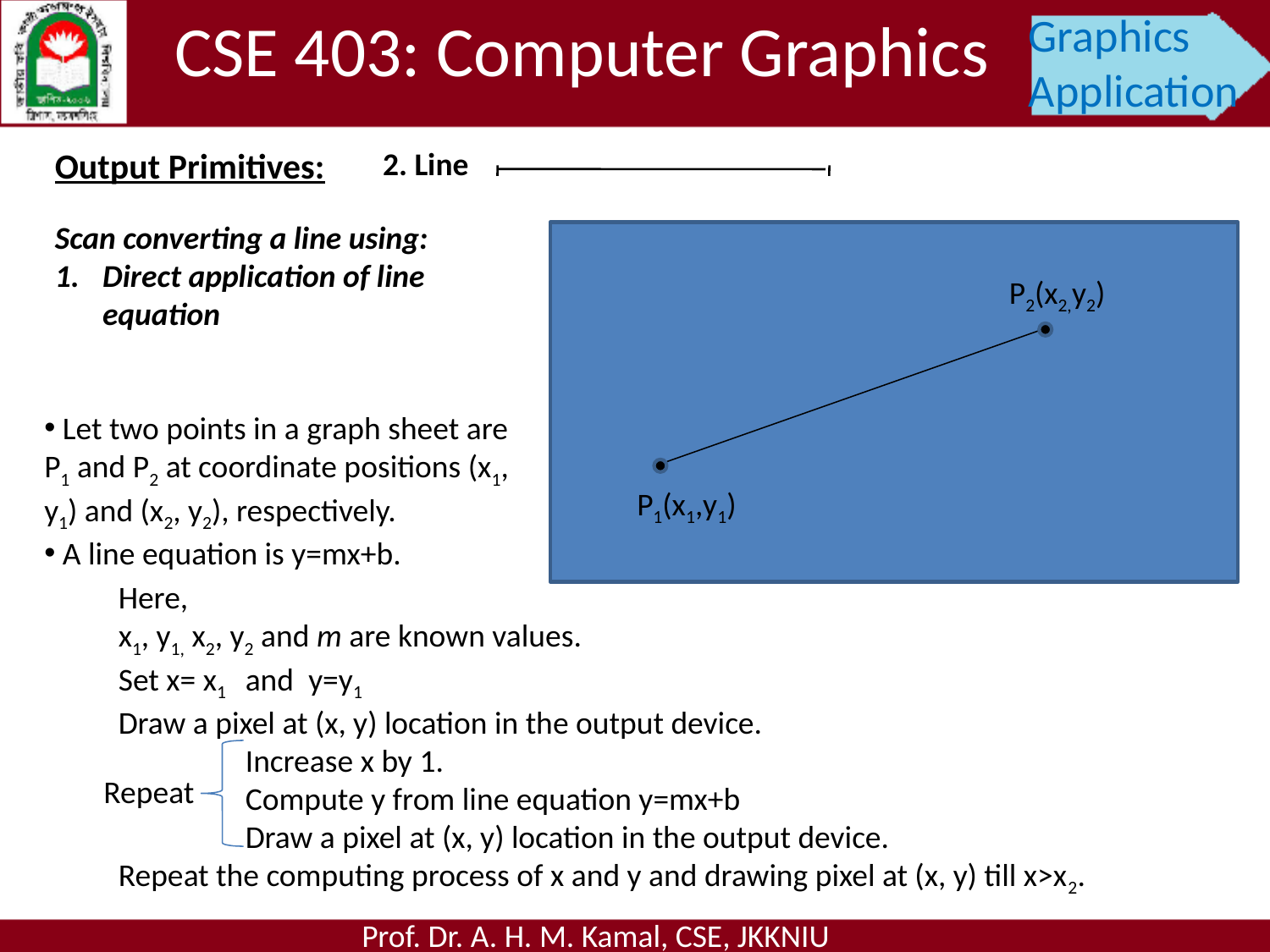

CSE 403: Computer Graphics
Graphics Application
Output Primitives:
2. Line
Scan converting a line using:
Direct application of line equation

P2(x2,y2)
P1(x1,y1)

 Let two points in a graph sheet are P1 and P2 at coordinate positions (x1, y1) and (x2, y2), respectively.
 A line equation is y=mx+b.
Here,
x1, y1, x2, y2 and m are known values.
Set x= x1	and  y=y1
Draw a pixel at (x, y) location in the output device.
	Increase x by 1.
	Compute y from line equation y=mx+b
	Draw a pixel at (x, y) location in the output device.
Repeat the computing process of x and y and drawing pixel at (x, y) till x>x2.

Repeat
Prof. Dr. A. H. M. Kamal, CSE, JKKNIU